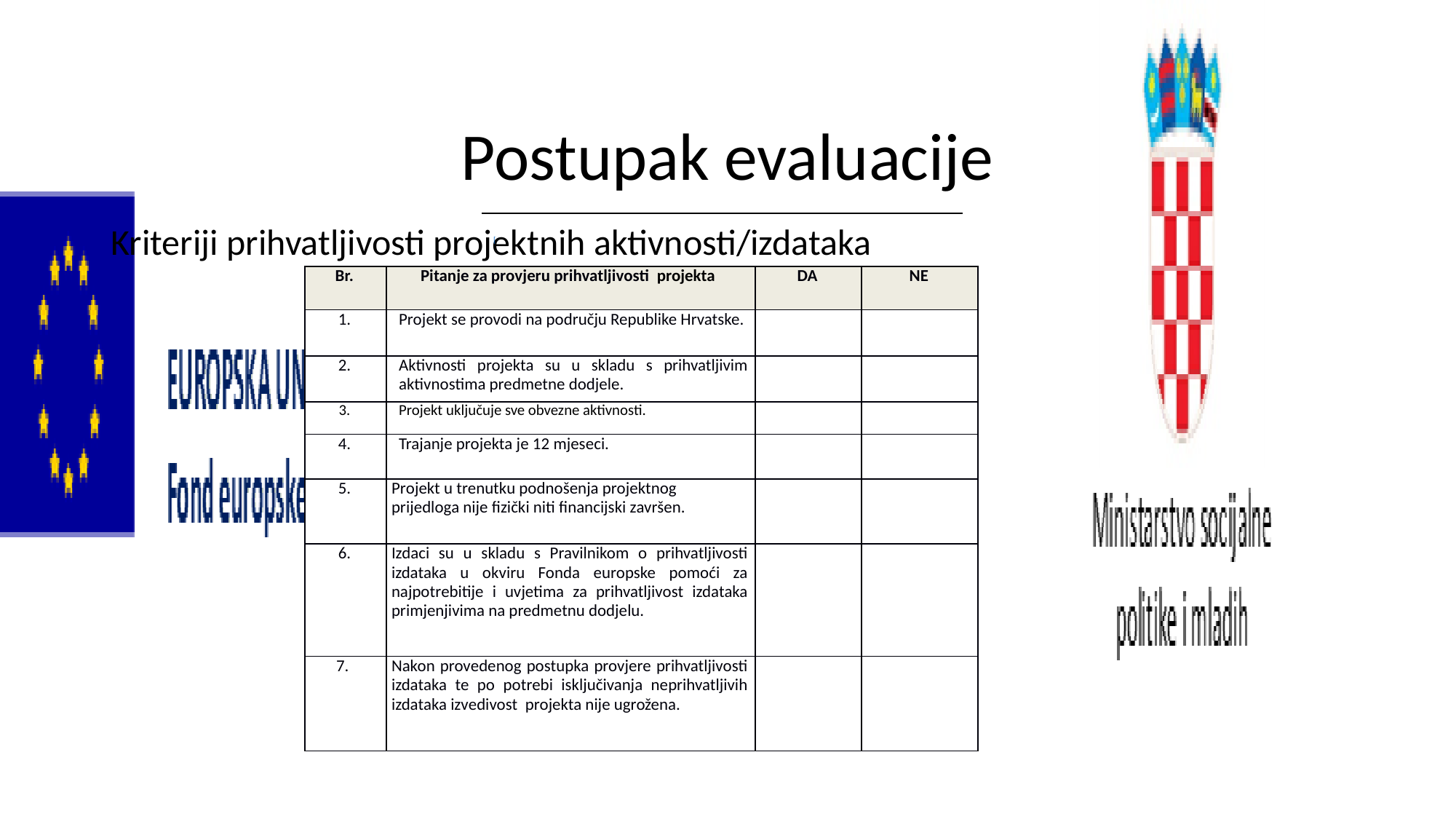

# Postupak evaluacije

Kriteriji prihvatljivosti projektnih aktivnosti/izdataka

[
| Br. | Pitanje za provjeru prihvatljivosti projekta | DA | NE |
| --- | --- | --- | --- |
| 1. | Projekt se provodi na području Republike Hrvatske. |  |  |
| 2. | Aktivnosti projekta su u skladu s prihvatljivim aktivnostima predmetne dodjele. |  |  |
| 3. | Projekt uključuje sve obvezne aktivnosti. |  |  |
| 4. | Trajanje projekta je 12 mjeseci. |  |  |
| 5. | Projekt u trenutku podnošenja projektnog prijedloga nije fizički niti financijski završen. |  |  |
| 6. | Izdaci su u skladu s Pravilnikom o prihvatljivosti izdataka u okviru Fonda europske pomoći za najpotrebitije i uvjetima za prihvatljivost izdataka primjenjivima na predmetnu dodjelu. |  |  |
| 7. | Nakon provedenog postupka provjere prihvatljivosti izdataka te po potrebi isključivanja neprihvatljivih izdataka izvedivost projekta nije ugrožena. |  |  |